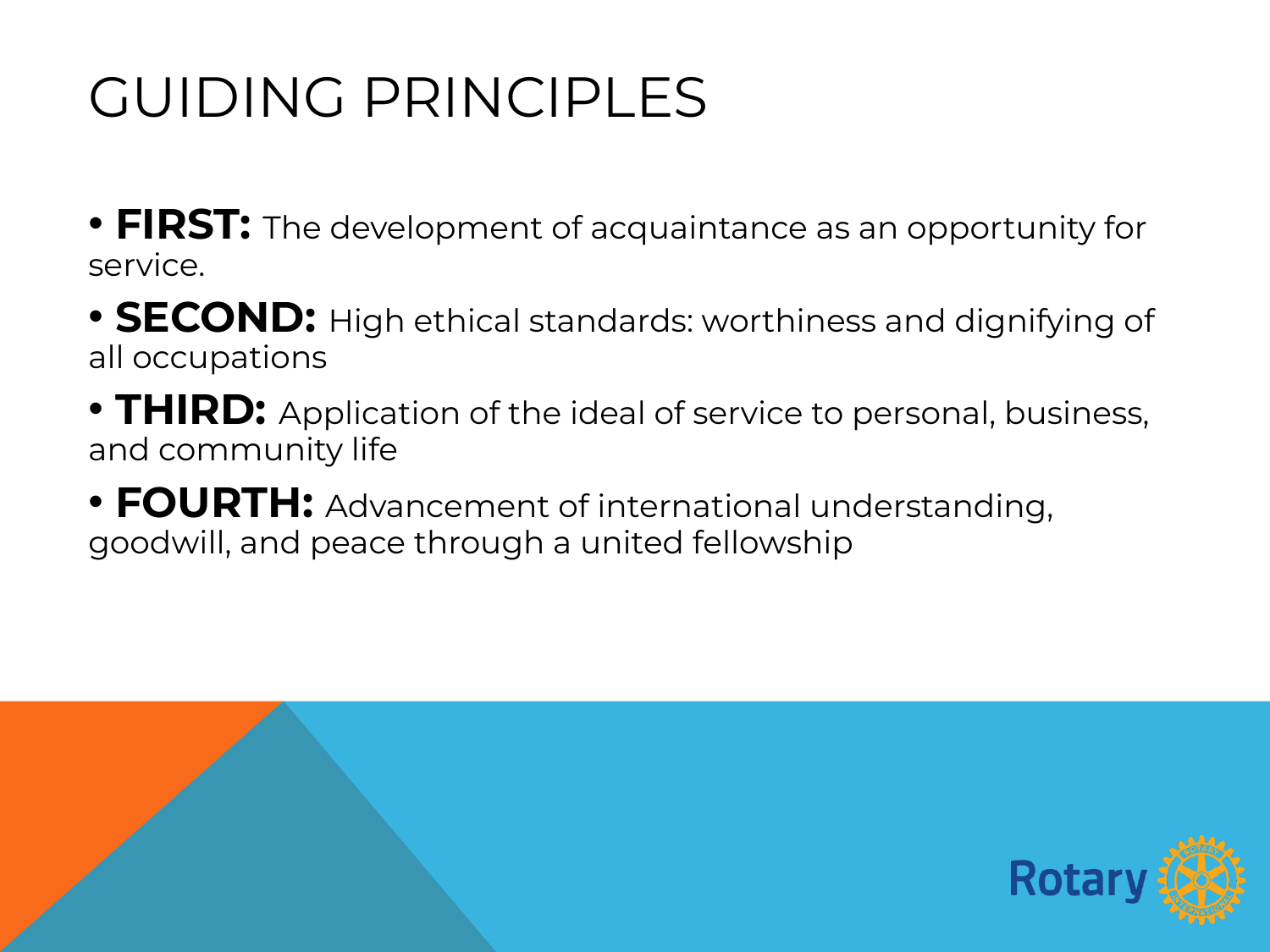

# GUIDING PRINCIPLES
 FIRST: The development of acquaintance as an opportunity for service.
 SECOND: High ethical standards: worthiness and dignifying of all occupations
 THIRD: Application of the ideal of service to personal, business, and community life
 FOURTH: Advancement of international understanding, goodwill, and peace through a united fellowship